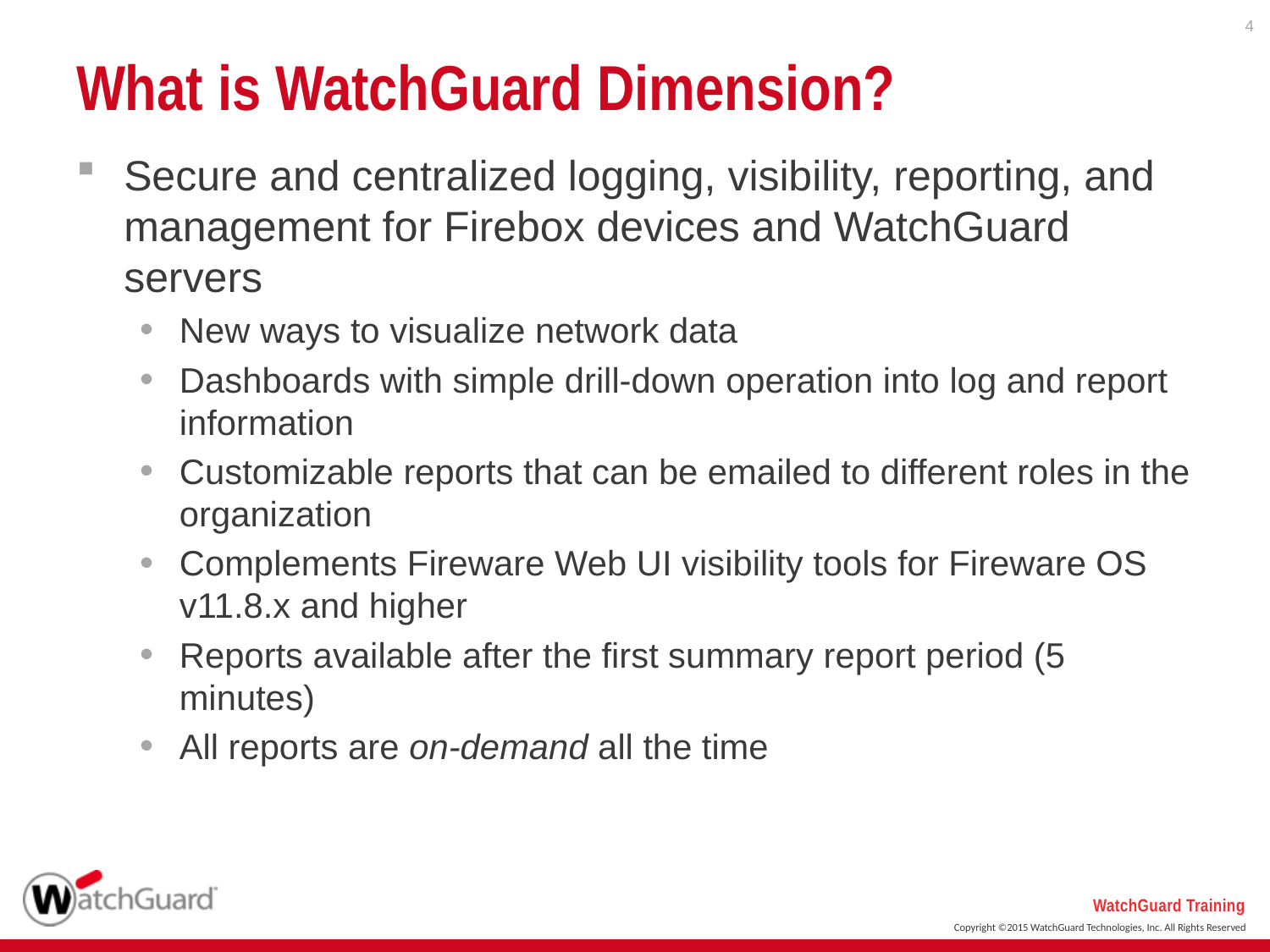

4
# What is WatchGuard Dimension?
Secure and centralized logging, visibility, reporting, and management for Firebox devices and WatchGuard servers
New ways to visualize network data
Dashboards with simple drill-down operation into log and report information
Customizable reports that can be emailed to different roles in the organization
Complements Fireware Web UI visibility tools for Fireware OS v11.8.x and higher
Reports available after the first summary report period (5 minutes)
All reports are on-demand all the time